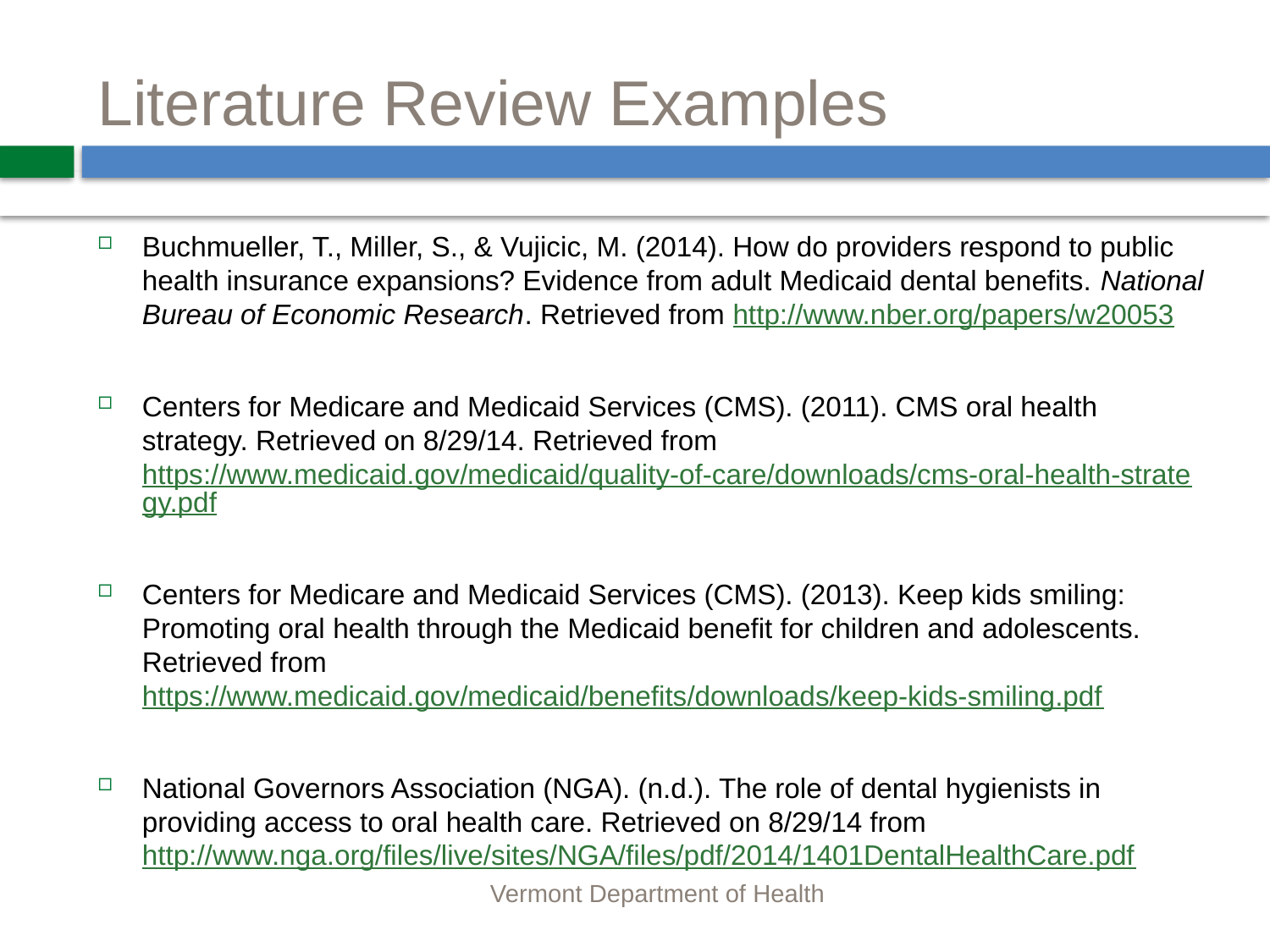

# Literature Review Examples
Buchmueller, T., Miller, S., & Vujicic, M. (2014). How do providers respond to public health insurance expansions? Evidence from adult Medicaid dental benefits. National Bureau of Economic Research. Retrieved from http://www.nber.org/papers/w20053

Centers for Medicare and Medicaid Services (CMS). (2011). CMS oral health strategy. Retrieved on 8/29/14. Retrieved from https://www.medicaid.gov/medicaid/quality-of-care/downloads/cms-oral-health-strategy.pdf

Centers for Medicare and Medicaid Services (CMS). (2013). Keep kids smiling: Promoting oral health through the Medicaid benefit for children and adolescents. Retrieved from https://www.medicaid.gov/medicaid/benefits/downloads/keep-kids-smiling.pdf

National Governors Association (NGA). (n.d.). The role of dental hygienists in providing access to oral health care. Retrieved on 8/29/14 from http://www.nga.org/files/live/sites/NGA/files/pdf/2014/1401DentalHealthCare.pdf

Vermont Department of Health